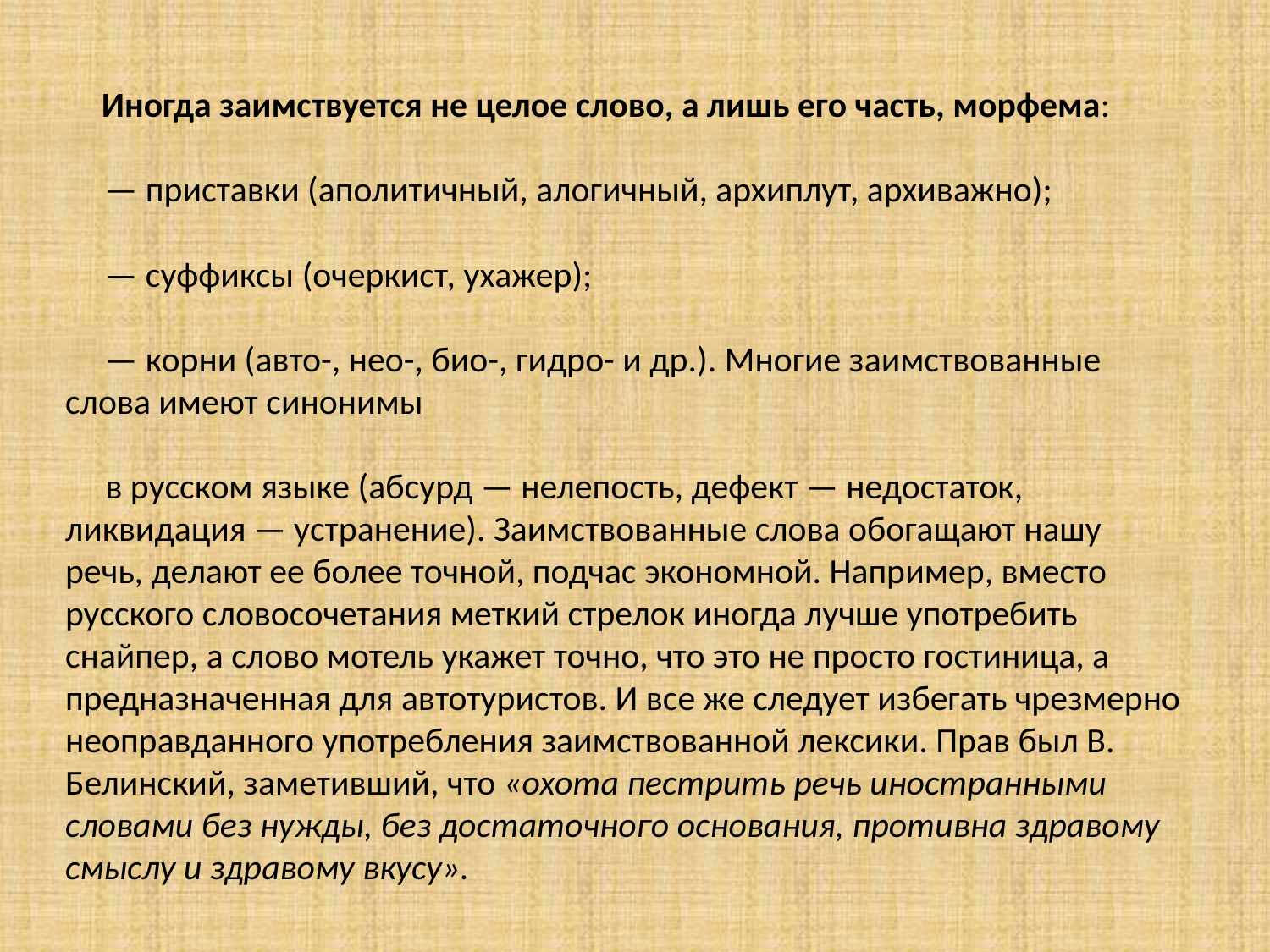

Иногда заимствуется не целое слово, а лишь его часть, морфема:

     — приставки (аполитичный, алогичный, архиплут, архиважно);

     — суффиксы (очеркист, ухажер);

     — корни (авто-, нео-, био-, гидро- и др.). Многие заимствованные слова имеют синонимы

     в русском языке (абсурд — нелепость, дефект — недостаток, ликвидация — устранение). Заимствованные слова обогащают нашу речь, делают ее более точной, подчас экономной. Например, вместо русского словосочетания меткий стрелок иногда лучше употребить снайпер, а слово мотель укажет точно, что это не просто гостиница, а предназначенная для автотуристов. И все же следует избегать чрезмерно неоправданного употребления заимствованной лексики. Прав был В. Белинский, заметивший, что «охота пестрить речь иностранными словами без нужды, без достаточного основания, противна здравому смыслу и здравому вкусу».